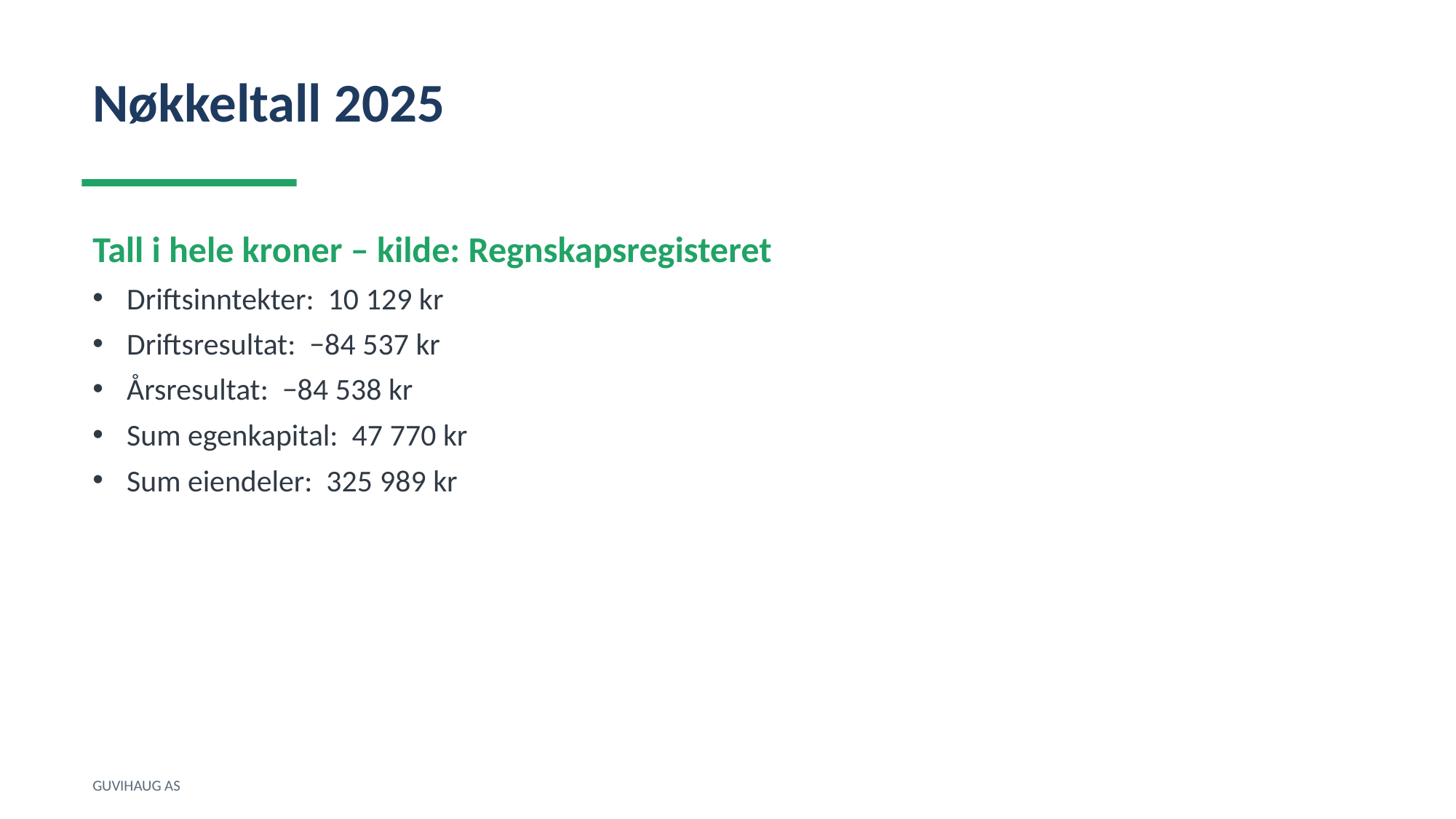

Nøkkeltall 2025

Tall i hele kroner – kilde: Regnskapsregisteret
Driftsinntekter:  10 129 kr
Driftsresultat:  −84 537 kr
Årsresultat:  −84 538 kr
Sum egenkapital:  47 770 kr
Sum eiendeler:  325 989 kr
GUVIHAUG AS